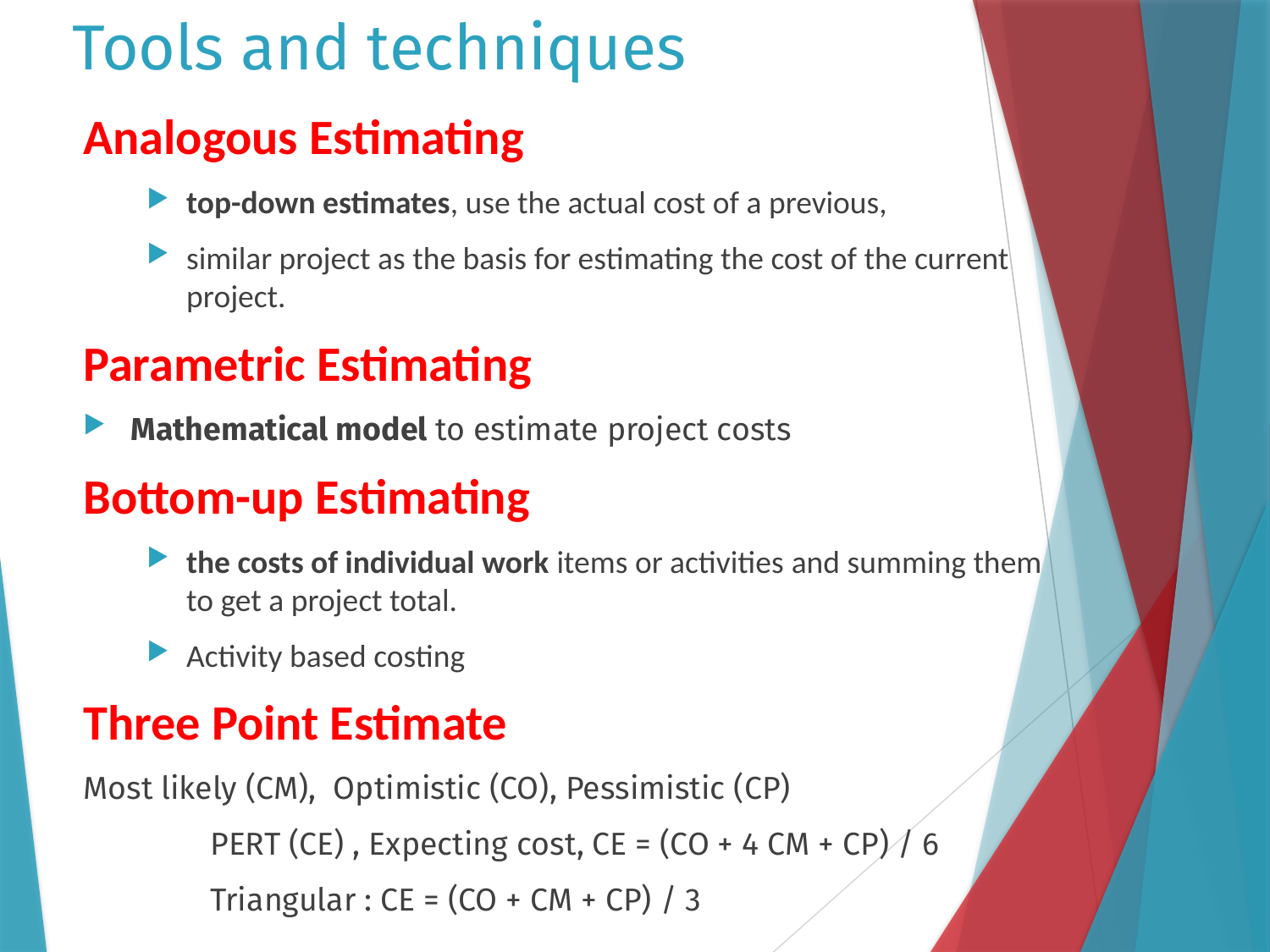

# Tools and techniques
Analogous Estimating
top-down estimates, use the actual cost of a previous,
similar project as the basis for estimating the cost of the current project.
Parametric Estimating
Mathematical model to estimate project costs
Bottom-up Estimating
the costs of individual work items or activities and summing them to get a project total.
Activity based costing
Three Point Estimate
Most likely (CM),  Optimistic (CO), Pessimistic (CP)
PERT (CE) , Expecting cost, CE = (CO + 4 CM + CP) / 6
Triangular : CE = (CO + CM + CP) / 3